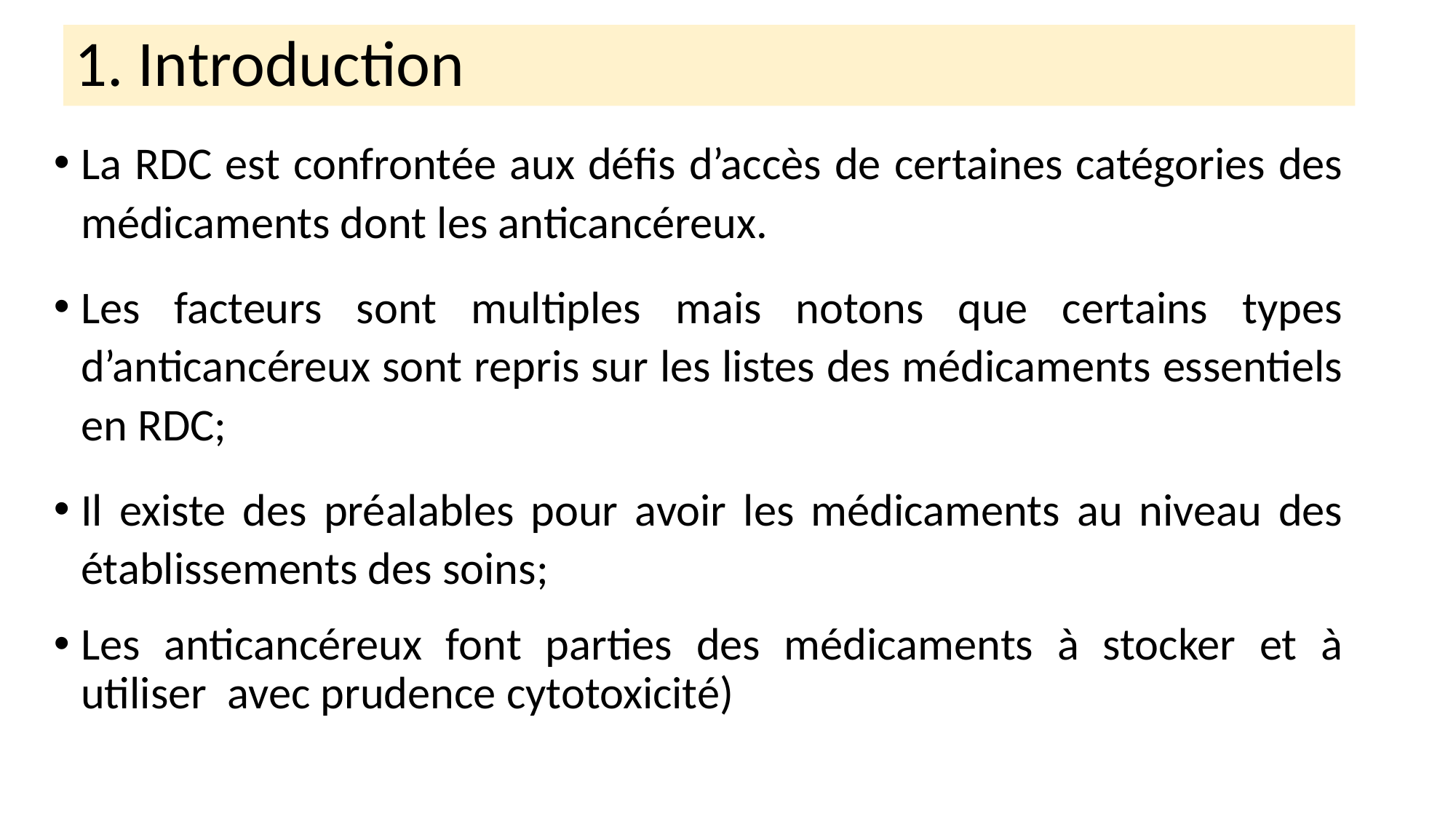

# 1. Introduction
La RDC est confrontée aux défis d’accès de certaines catégories des médicaments dont les anticancéreux.
Les facteurs sont multiples mais notons que certains types d’anticancéreux sont repris sur les listes des médicaments essentiels en RDC;
Il existe des préalables pour avoir les médicaments au niveau des établissements des soins;
Les anticancéreux font parties des médicaments à stocker et à utiliser  avec prudence cytotoxicité)